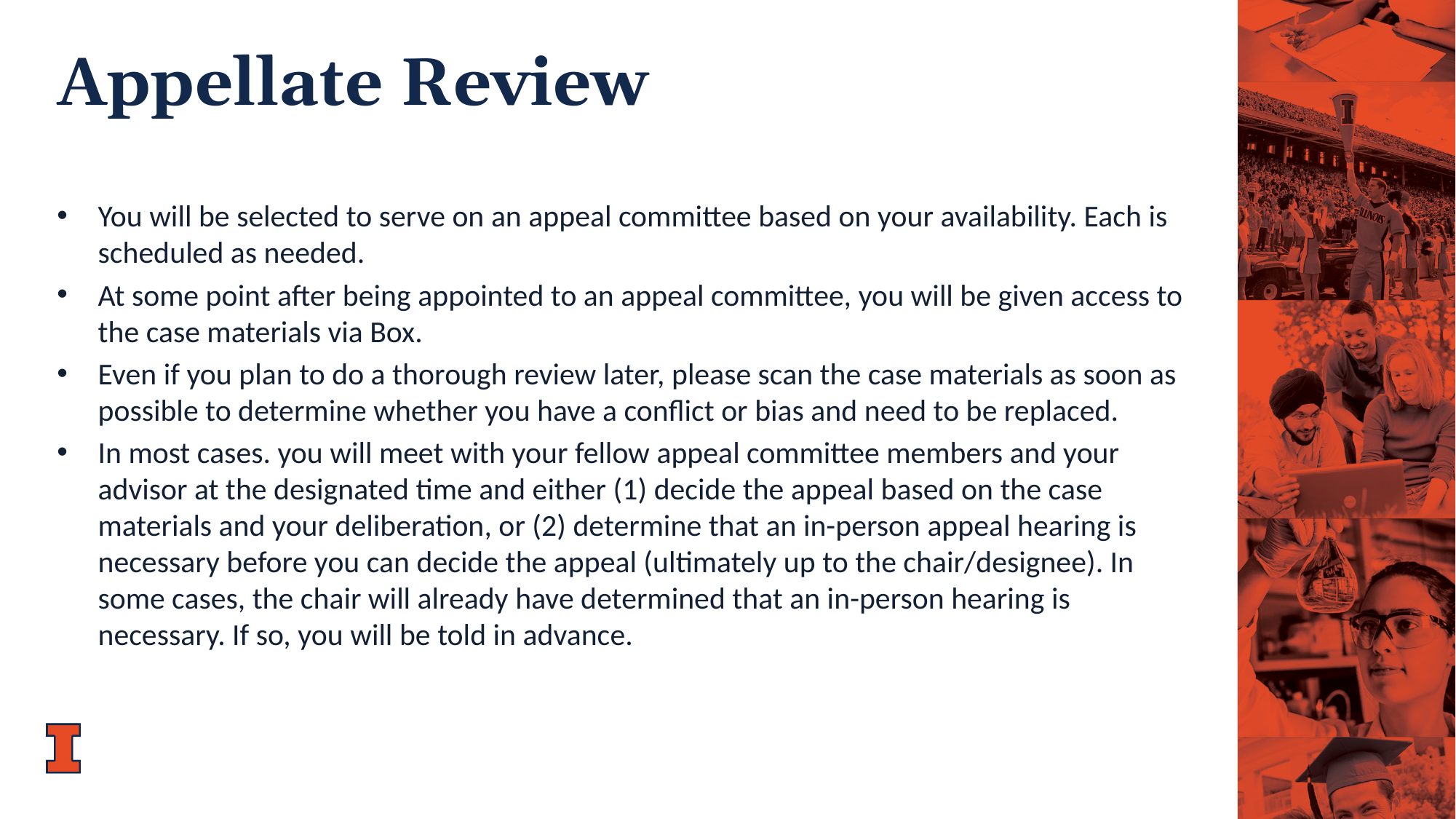

Appellate Review
You will be selected to serve on an appeal committee based on your availability. Each is scheduled as needed.
At some point after being appointed to an appeal committee, you will be given access to the case materials via Box.
Even if you plan to do a thorough review later, please scan the case materials as soon as possible to determine whether you have a conflict or bias and need to be replaced.
In most cases. you will meet with your fellow appeal committee members and your advisor at the designated time and either (1) decide the appeal based on the case materials and your deliberation, or (2) determine that an in-person appeal hearing is necessary before you can decide the appeal (ultimately up to the chair/designee). In some cases, the chair will already have determined that an in-person hearing is necessary. If so, you will be told in advance.